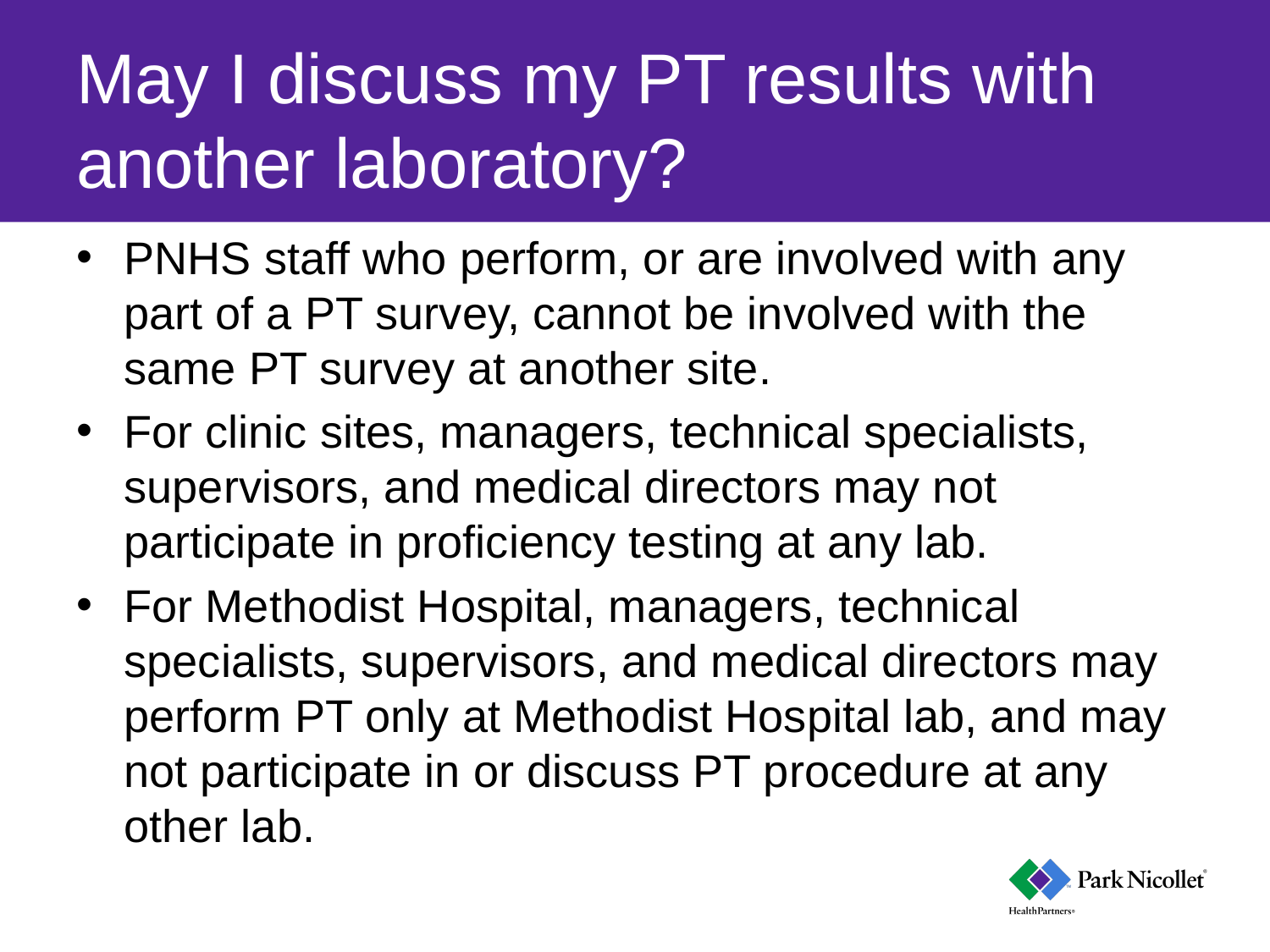

# May I discuss my PT results with another laboratory?
PNHS staff who perform, or are involved with any part of a PT survey, cannot be involved with the same PT survey at another site.
For clinic sites, managers, technical specialists, supervisors, and medical directors may not participate in proficiency testing at any lab.
For Methodist Hospital, managers, technical specialists, supervisors, and medical directors may perform PT only at Methodist Hospital lab, and may not participate in or discuss PT procedure at any other lab.